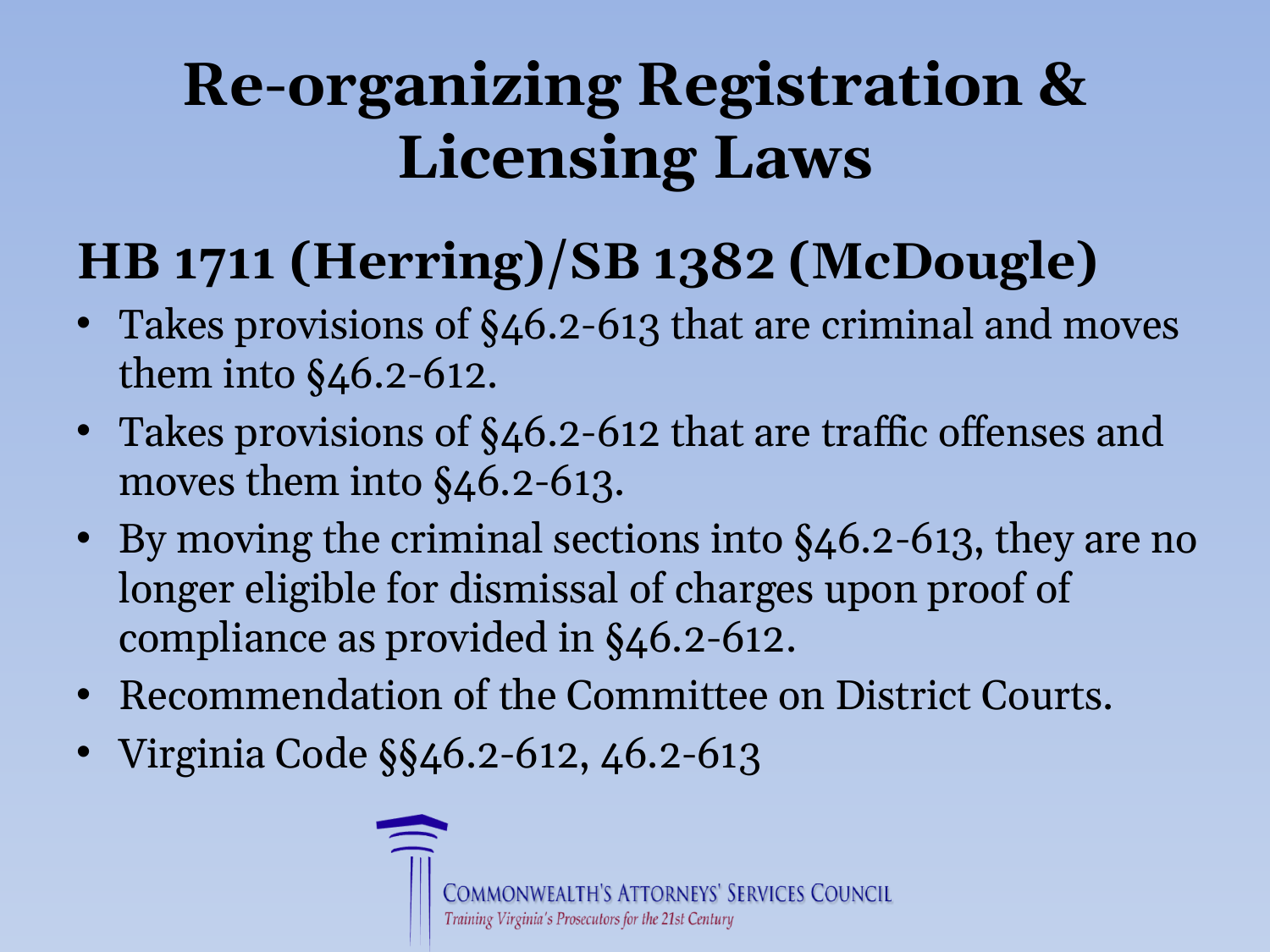

# Re-organizing Registration & Licensing Laws
HB 1711 (Herring)/SB 1382 (McDougle)
Takes provisions of §46.2-613 that are criminal and moves them into §46.2-612.
Takes provisions of §46.2-612 that are traffic offenses and moves them into §46.2-613.
By moving the criminal sections into §46.2-613, they are no longer eligible for dismissal of charges upon proof of compliance as provided in §46.2-612.
Recommendation of the Committee on District Courts.
Virginia Code §§46.2-612, 46.2-613